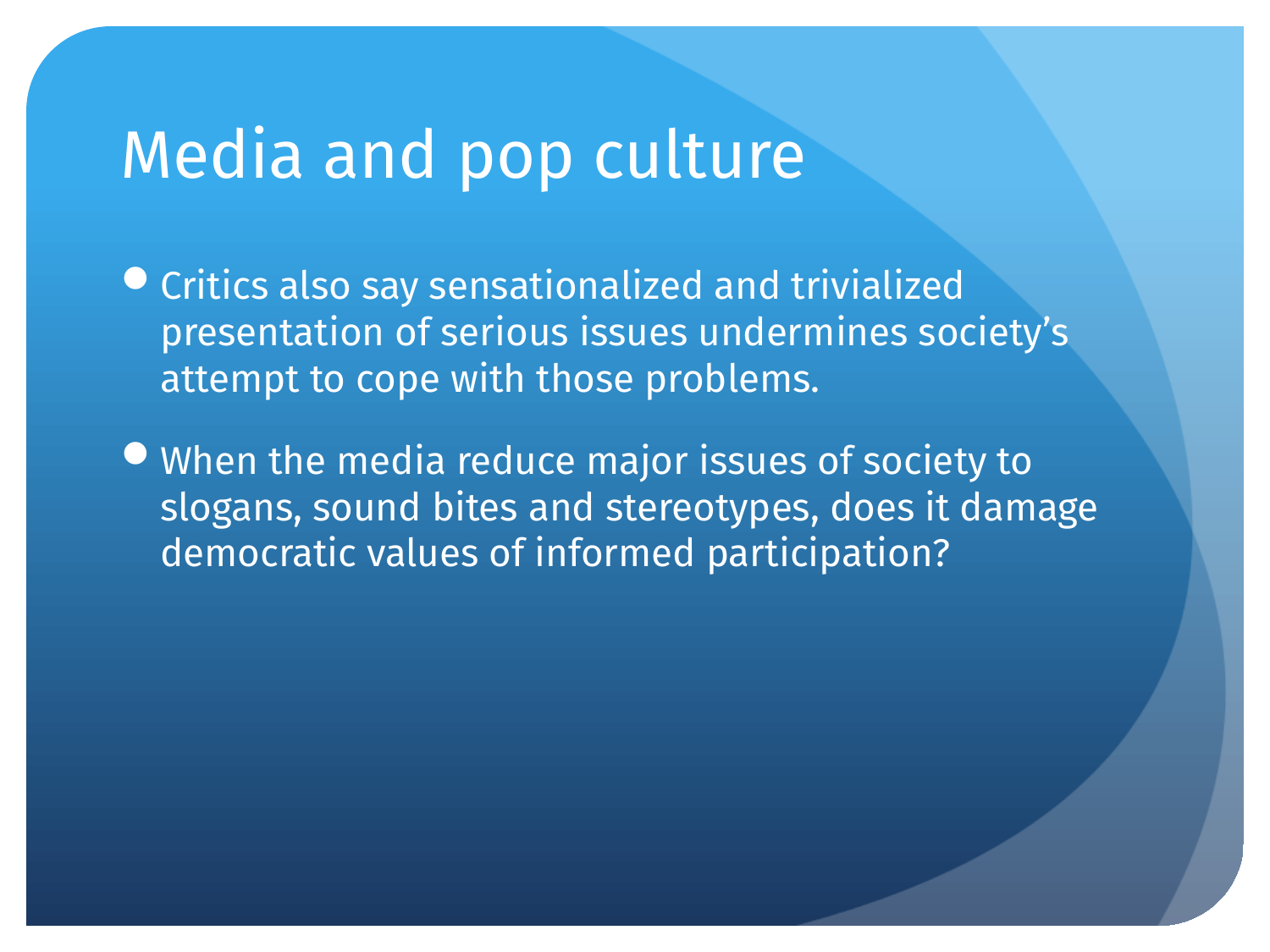

# Media and pop culture
Critics also say sensationalized and trivialized presentation of serious issues undermines society’s attempt to cope with those problems.
When the media reduce major issues of society to slogans, sound bites and stereotypes, does it damage democratic values of informed participation?